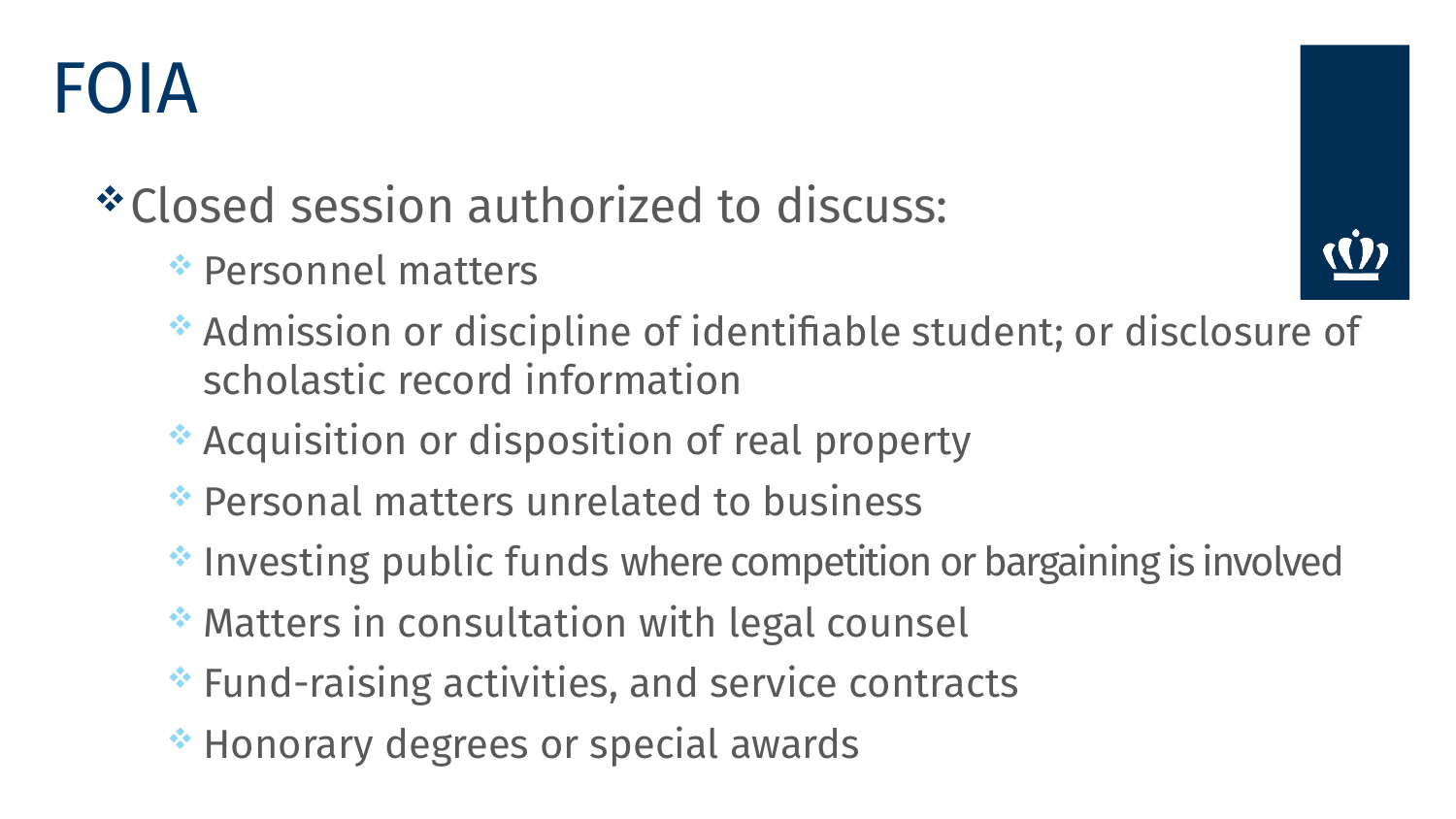

# FOIA
Closed session authorized to discuss:
Personnel matters
Admission or discipline of identifiable student; or disclosure of scholastic record information
Acquisition or disposition of real property
Personal matters unrelated to business
Investing public funds where competition or bargaining is involved
Matters in consultation with legal counsel
Fund-raising activities, and service contracts
Honorary degrees or special awards